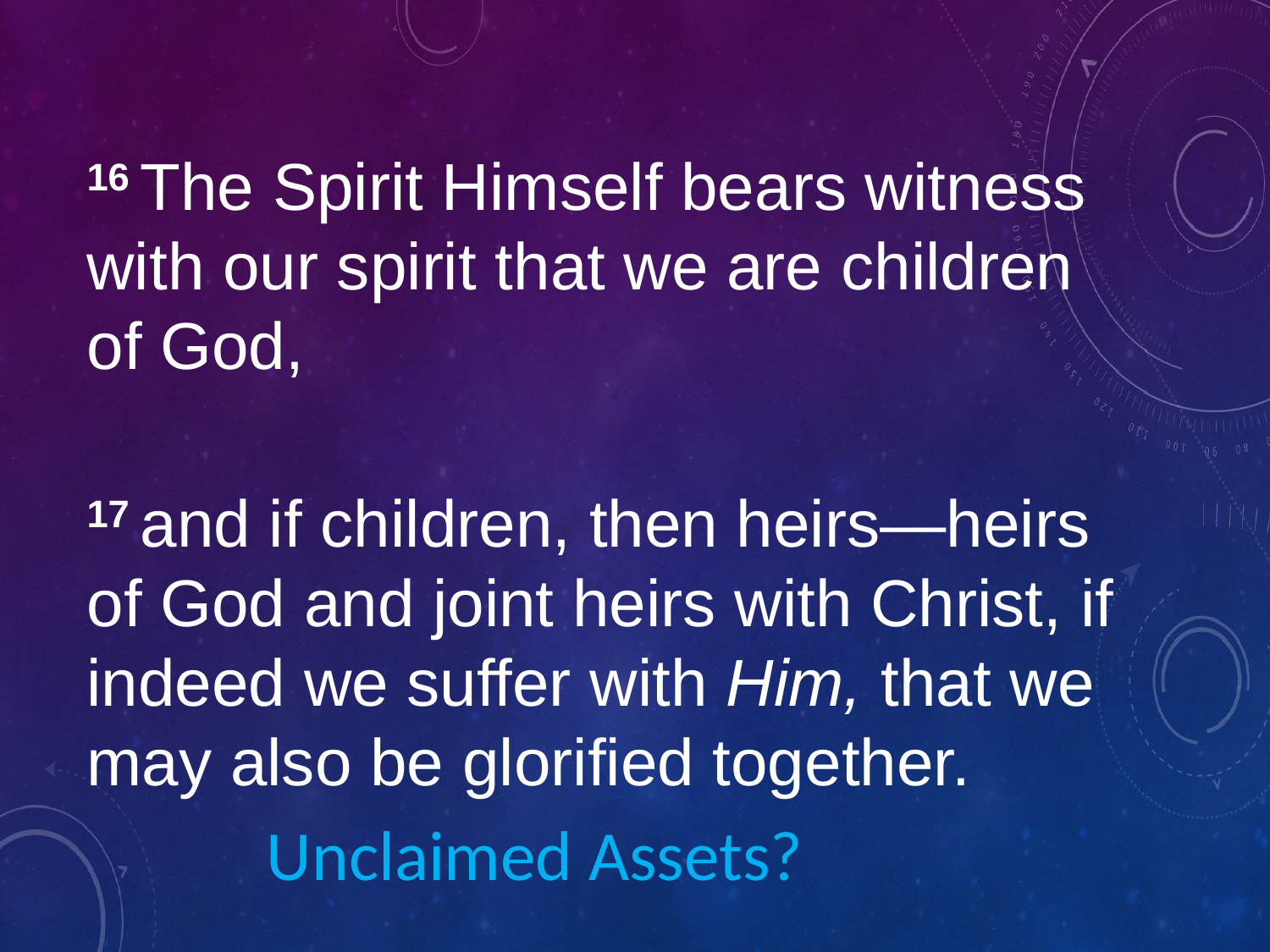

16 The Spirit Himself bears witness with our spirit that we are children of God,

17 and if children, then heirs—heirs of God and joint heirs with Christ, if indeed we suffer with Him, that we may also be glorified together.

Unclaimed Assets?